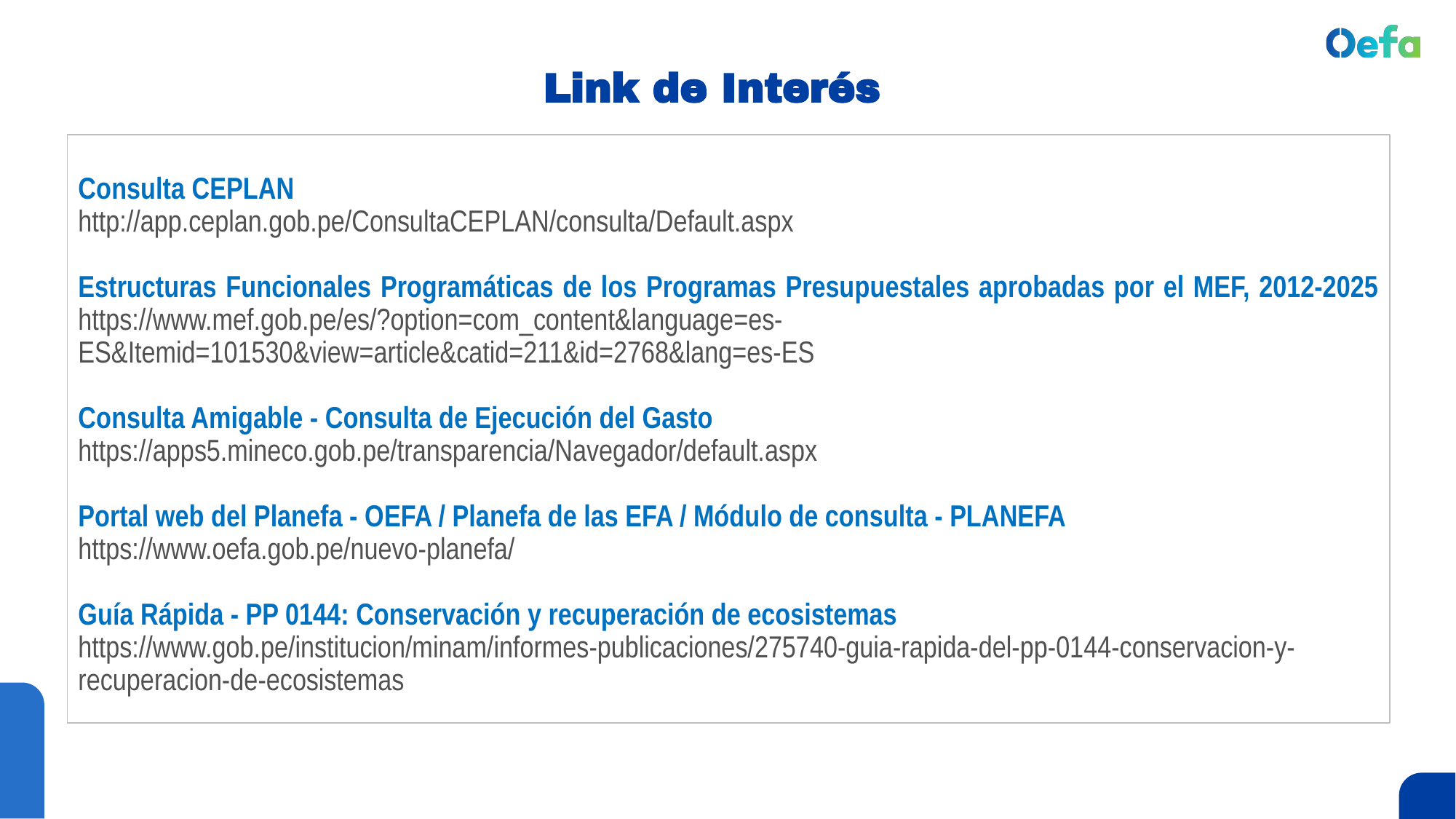

Link de Interés
Consulta CEPLAN
http://app.ceplan.gob.pe/ConsultaCEPLAN/consulta/Default.aspx

Estructuras Funcionales Programáticas de los Programas Presupuestales aprobadas por el MEF, 2012-2025
https://www.mef.gob.pe/es/?option=com_content&language=es-ES&Itemid=101530&view=article&catid=211&id=2768&lang=es-ES

Consulta Amigable - Consulta de Ejecución del Gasto
https://apps5.mineco.gob.pe/transparencia/Navegador/default.aspx

Portal web del Planefa - OEFA / Planefa de las EFA / Módulo de consulta - PLANEFA
https://www.oefa.gob.pe/nuevo-planefa/

Guía Rápida - PP 0144: Conservación y recuperación de ecosistemas
https://www.gob.pe/institucion/minam/informes-publicaciones/275740-guia-rapida-del-pp-0144-conservacion-y-recuperacion-de-ecosistemas